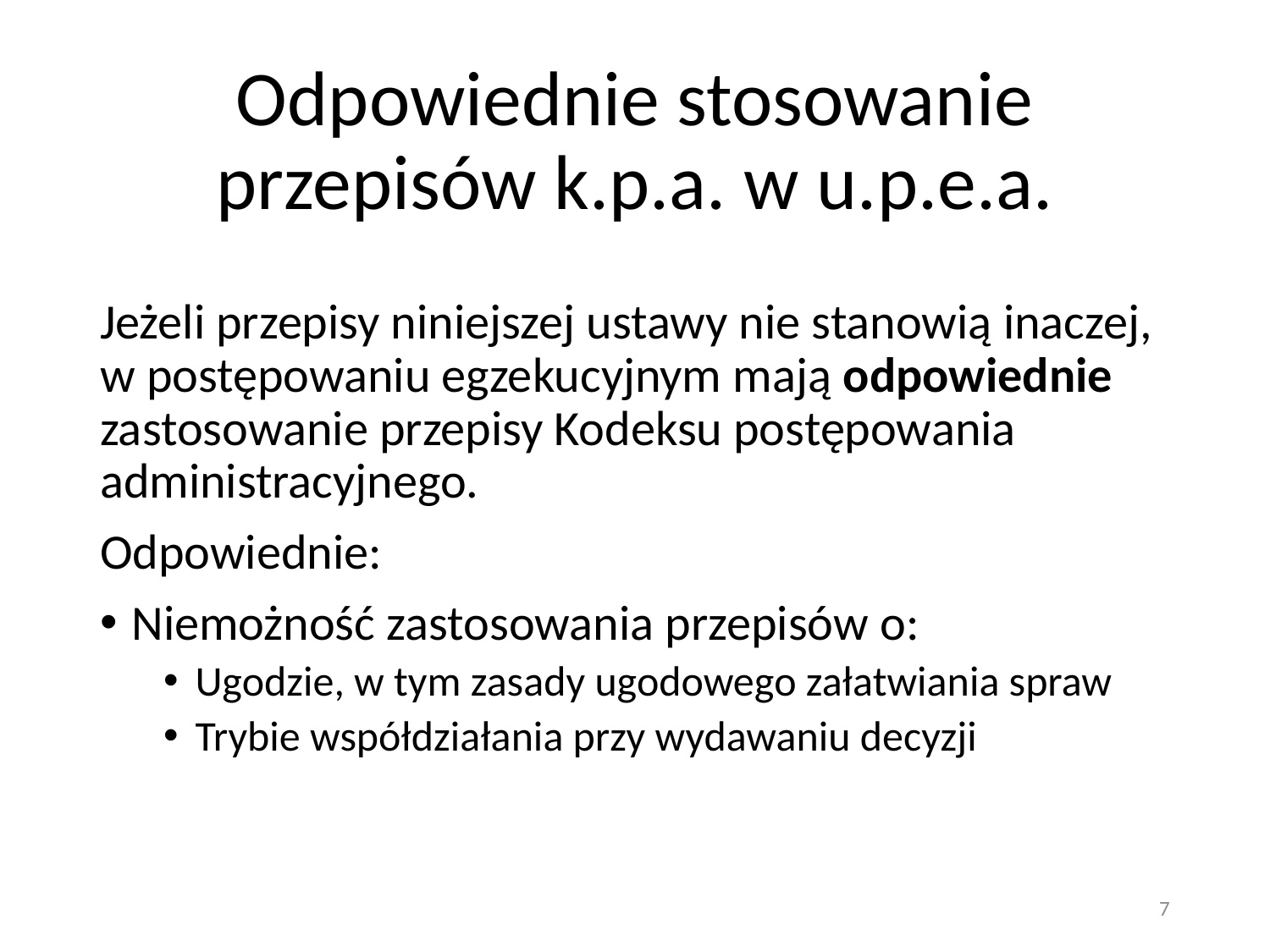

# Odpowiednie stosowanie przepisów k.p.a. w u.p.e.a.
Jeżeli przepisy niniejszej ustawy nie stanowią inaczej, w postępowaniu egzekucyjnym mają odpowiednie zastosowanie przepisy Kodeksu postępowania administracyjnego.
Odpowiednie:
Niemożność zastosowania przepisów o:
Ugodzie, w tym zasady ugodowego załatwiania spraw
Trybie współdziałania przy wydawaniu decyzji

7